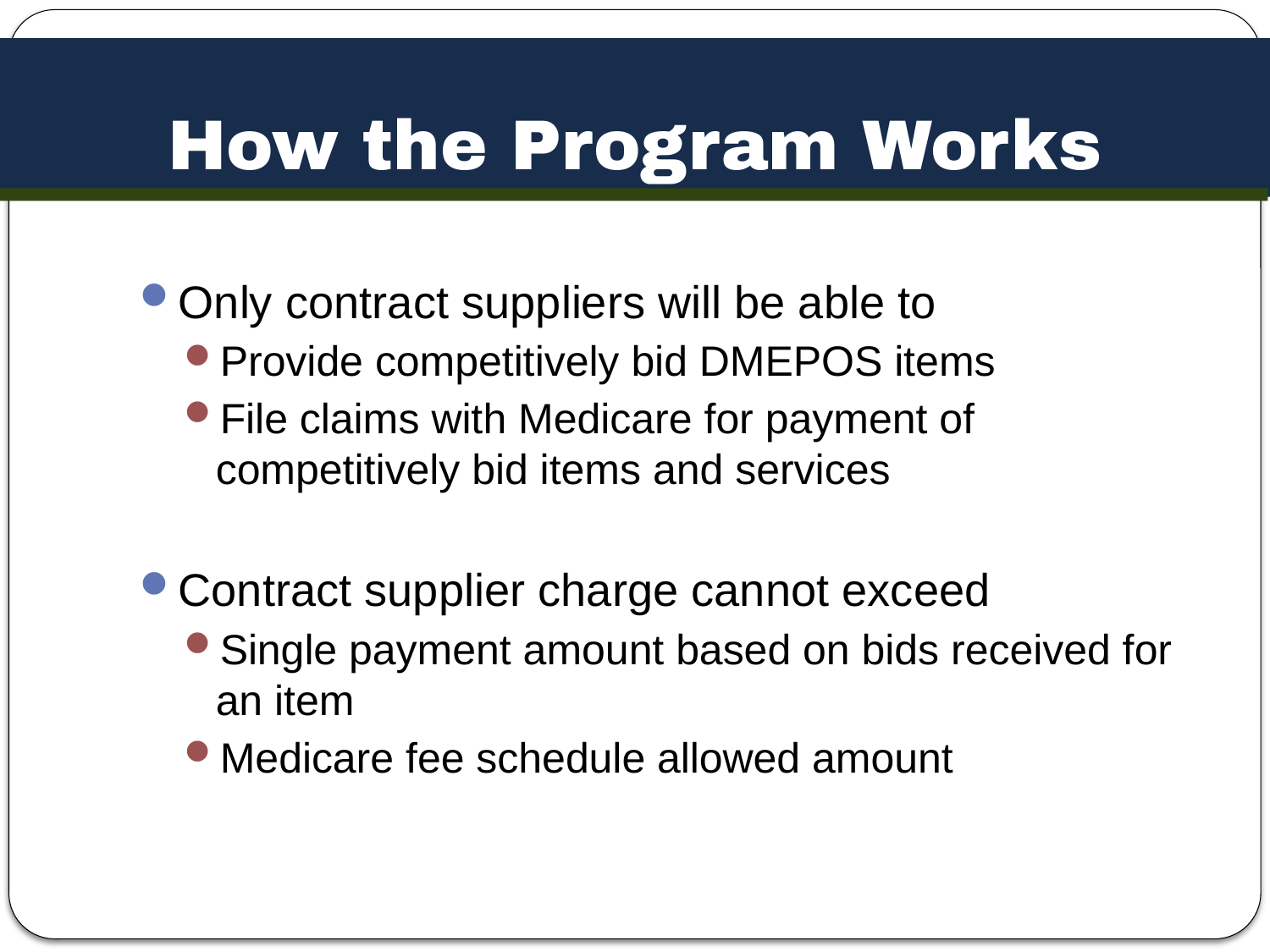

# How the Program Works

Only contract suppliers will be able to
Provide competitively bid DMEPOS items
File claims with Medicare for payment of competitively bid items and services

Contract supplier charge cannot exceed
Single payment amount based on bids received for an item
Medicare fee schedule allowed amount